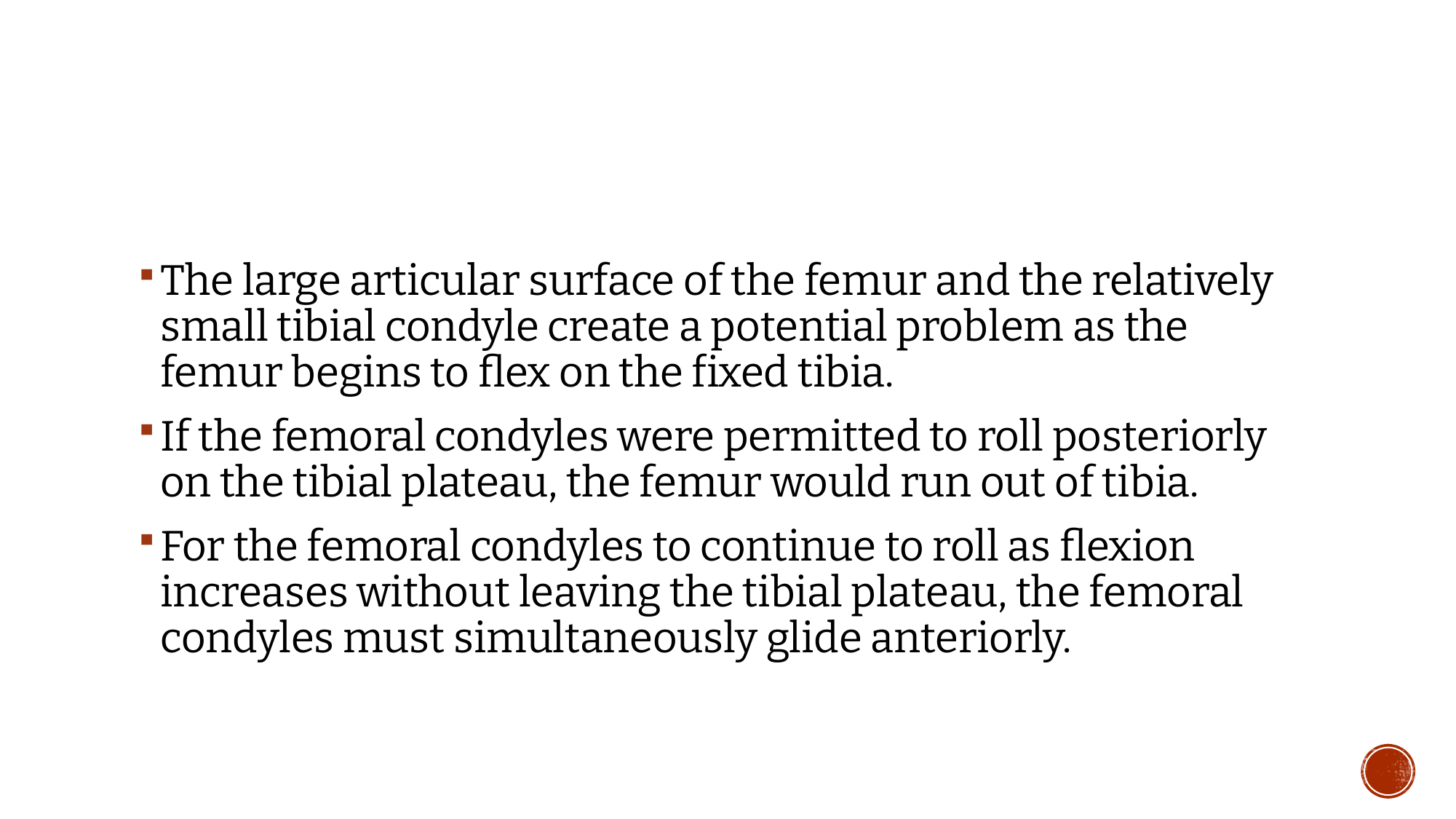

#
The large articular surface of the femur and the relatively small tibial condyle create a potential problem as the femur begins to flex on the fixed tibia.
If the femoral condyles were permitted to roll posteriorly on the tibial plateau, the femur would run out of tibia.
For the femoral condyles to continue to roll as flexion increases without leaving the tibial plateau, the femoral condyles must simultaneously glide anteriorly.